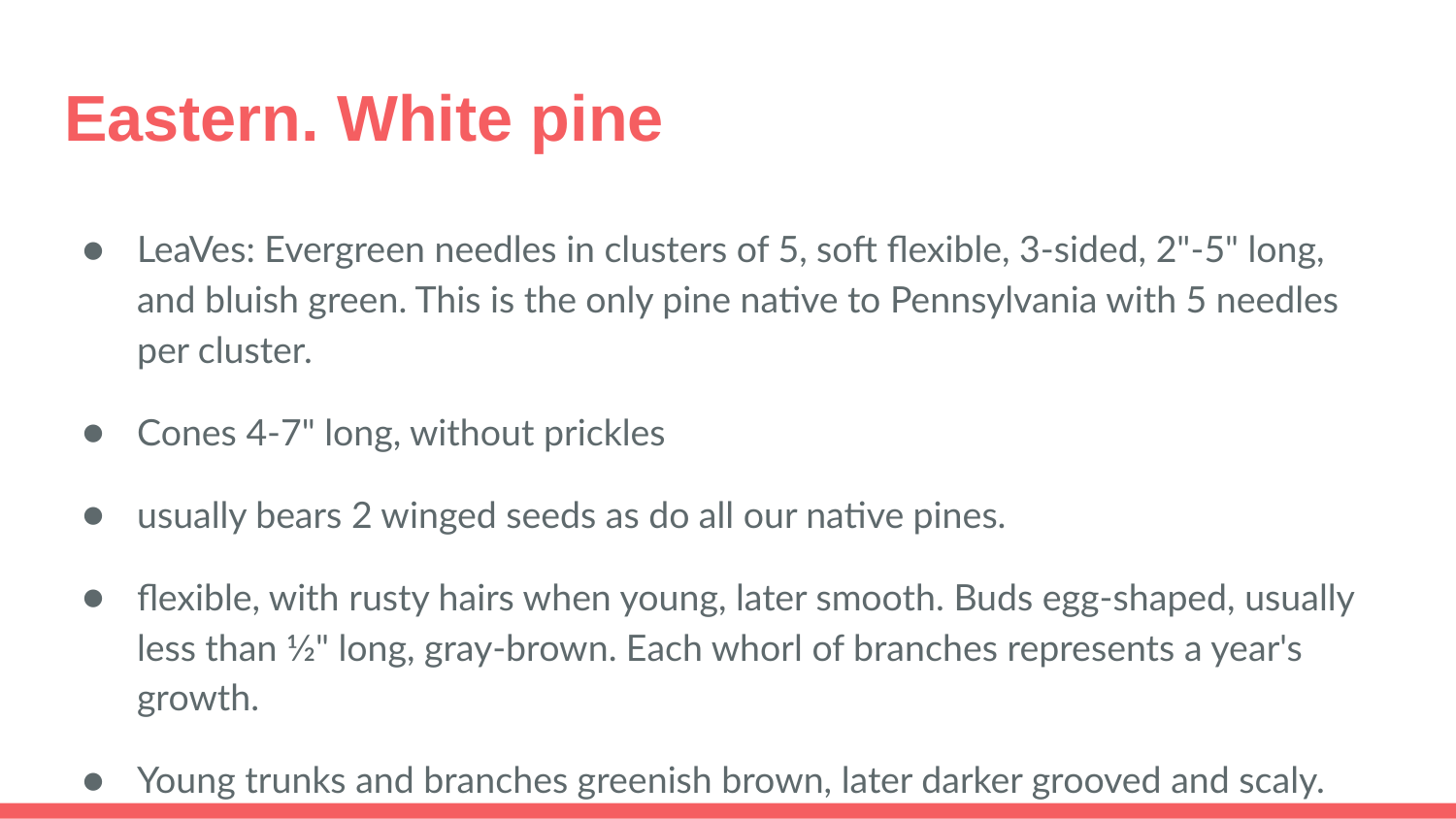

# Eastern. White pine
LeaVes: Evergreen needles in clusters of 5, soft flexible, 3-sided, 2"-5" long, and bluish green. This is the only pine native to Pennsylvania with 5 needles per cluster.
Cones 4-7" long, without prickles
usually bears 2 winged seeds as do all our native pines.
flexible, with rusty hairs when young, later smooth. Buds egg-shaped, usually less than 1⁄2" long, gray-brown. Each whorl of branches represents a year's growth.
Young trunks and branches greenish brown, later darker grooved and scaly.